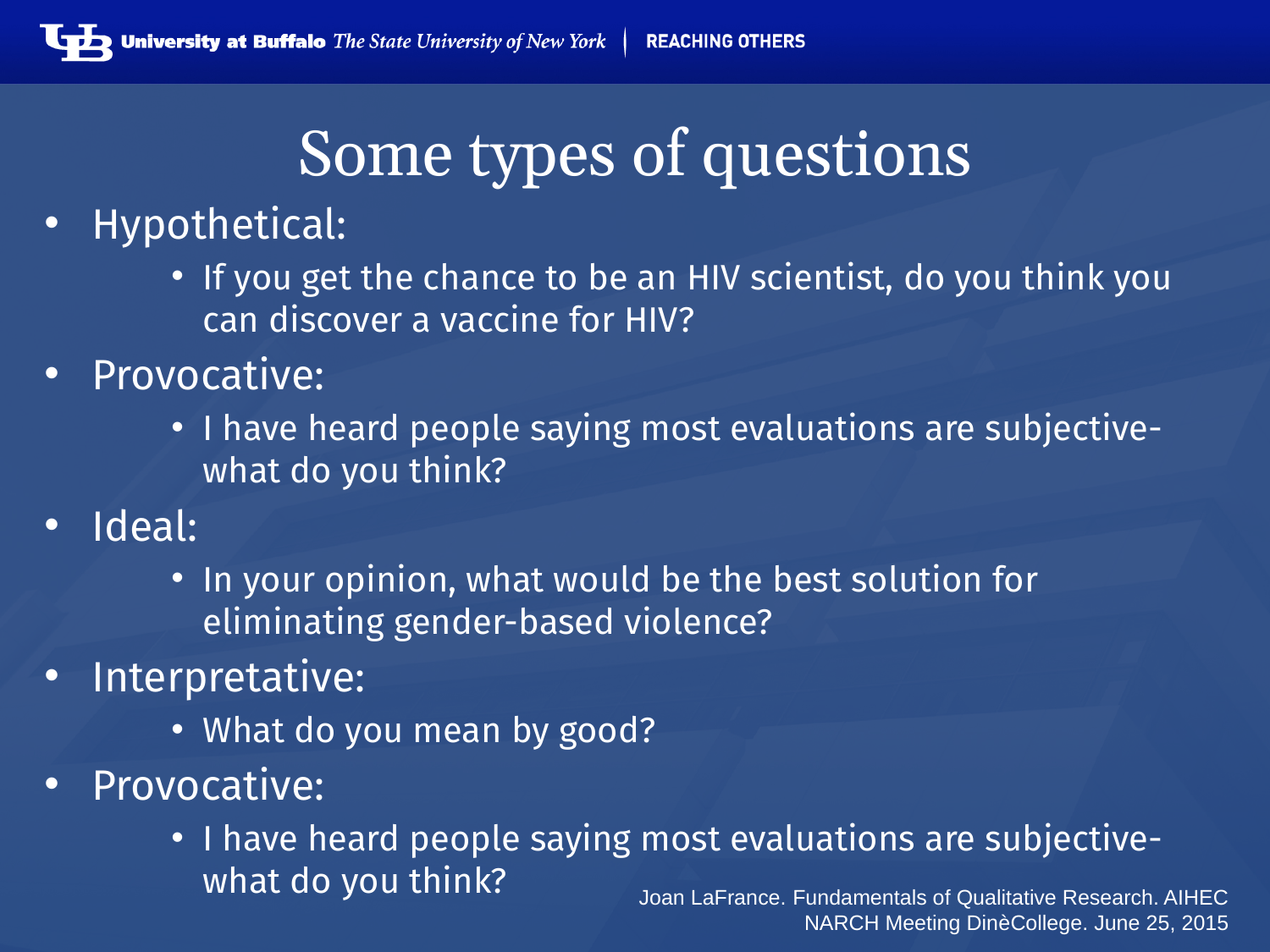

# Some types of questions
Hypothetical:
If you get the chance to be an HIV scientist, do you think you can discover a vaccine for HIV?
Provocative:
I have heard people saying most evaluations are subjective-what do you think?
Ideal:
In your opinion, what would be the best solution for eliminating gender-based violence?
Interpretative:
What do you mean by good?
Provocative:
I have heard people saying most evaluations are subjective-what do you think?
Joan LaFrance. Fundamentals of Qualitative Research. AIHEC NARCH Meeting DinѐCollege. June 25, 2015